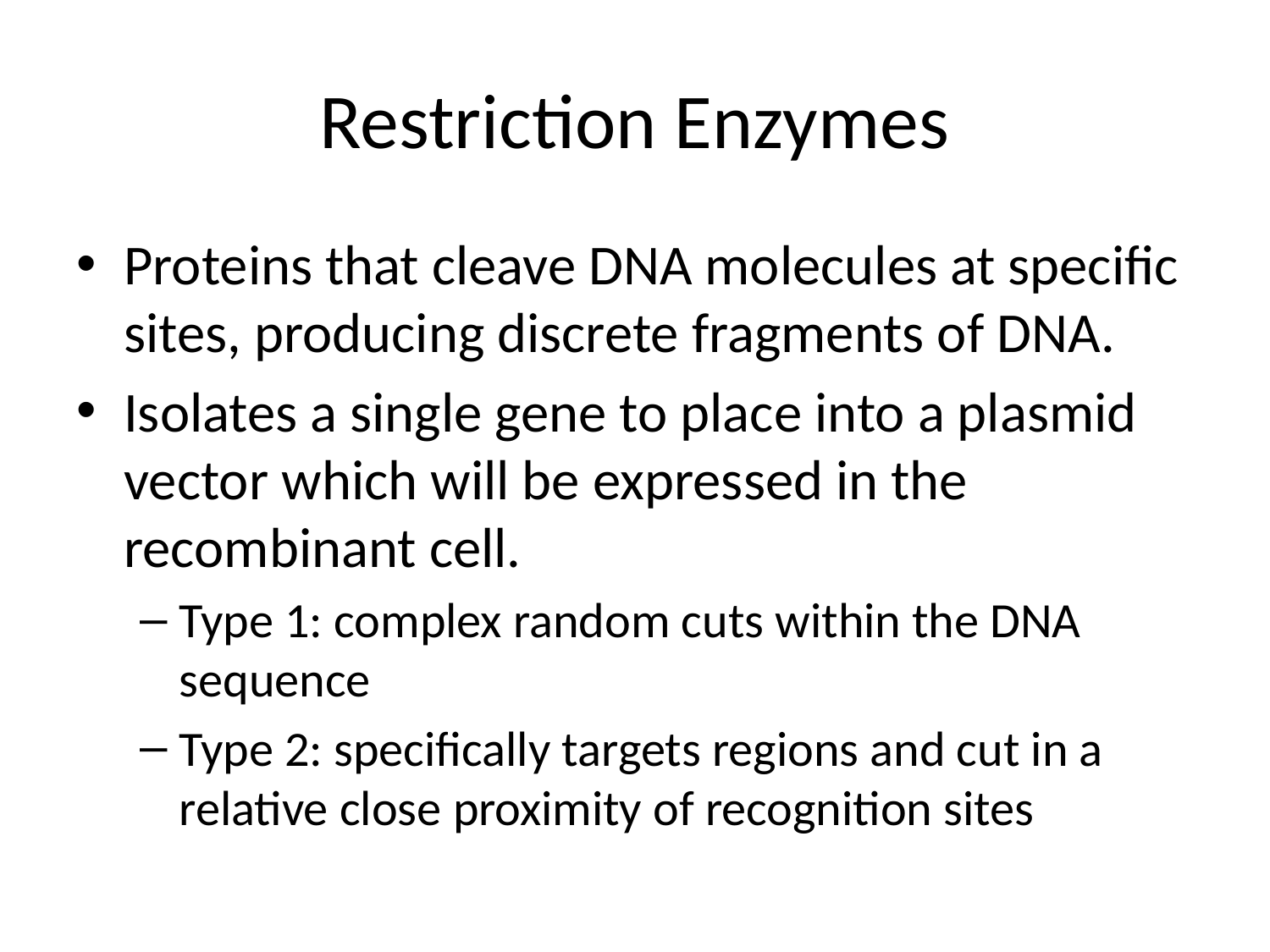

# Restriction Enzymes
Proteins that cleave DNA molecules at specific sites, producing discrete fragments of DNA.
Isolates a single gene to place into a plasmid vector which will be expressed in the recombinant cell.
Type 1: complex random cuts within the DNA sequence
Type 2: specifically targets regions and cut in a relative close proximity of recognition sites